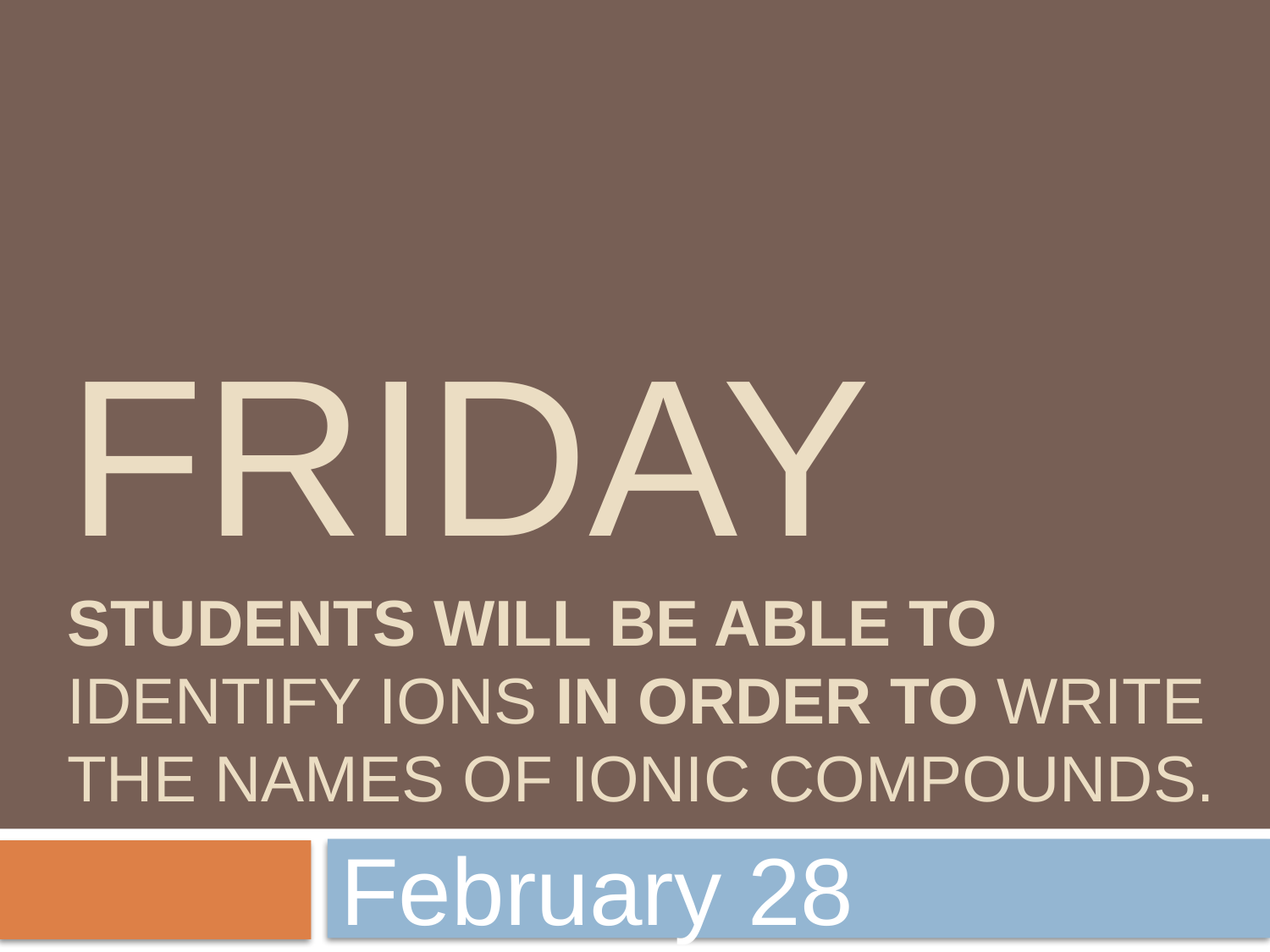

# Friday Students will be able to identify ions in order to write the names of ionic compounds.
February 28